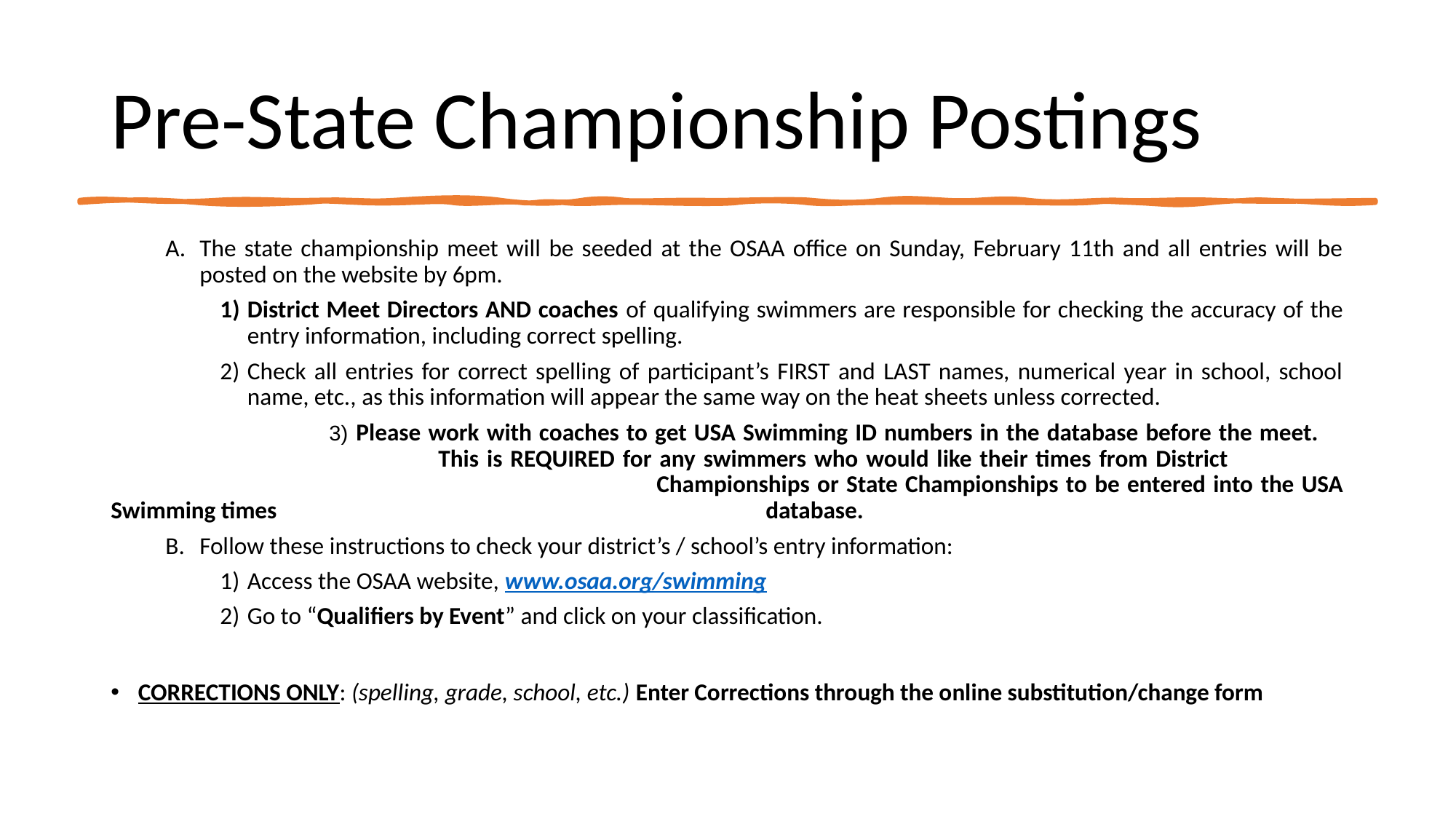

# Pre-State Championship Postings

The state championship meet will be seeded at the OSAA office on Sunday, February 11th and all entries will be posted on the website by 6pm.
District Meet Directors AND coaches of qualifying swimmers are responsible for checking the accuracy of the entry information, including correct spelling.
Check all entries for correct spelling of participant’s FIRST and LAST names, numerical year in school, school name, etc., as this information will appear the same way on the heat sheets unless corrected.
		3) Please work with coaches to get USA Swimming ID numbers in the database before the meet. 				This is REQUIRED for any swimmers who would like their times from District 						Championships or State Championships to be entered into the USA Swimming times 					database.
Follow these instructions to check your district’s / school’s entry information:
Access the OSAA website, www.osaa.org/swimming
Go to “Qualifiers by Event” and click on your classification.

corrections only: (spelling, grade, school, etc.) Enter Corrections through the online substitution/change form